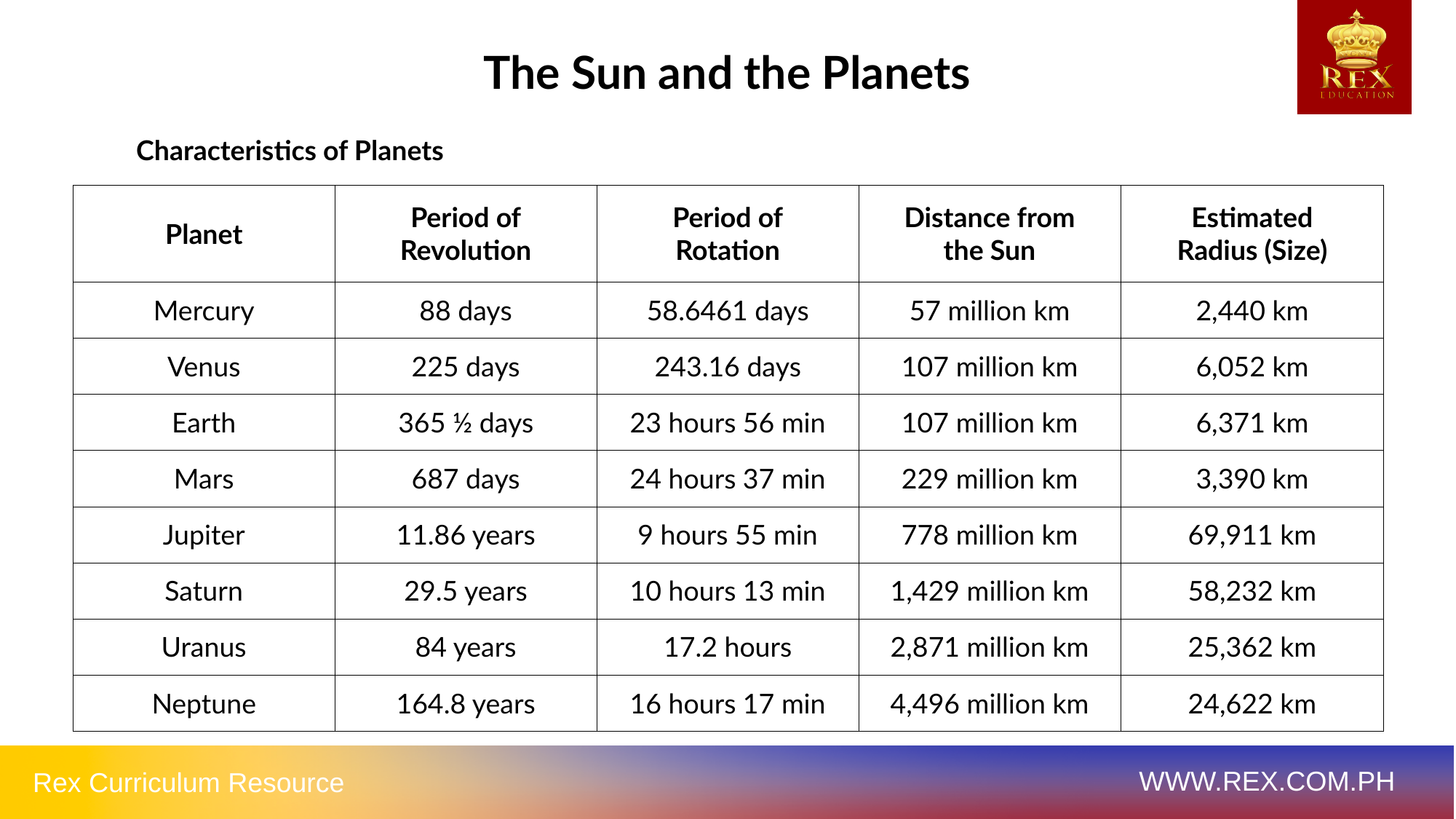

The Sun and the Planets

Characteristics of Planets
| Planet | Period of Revolution | Period of Rotation | Distance from the Sun | Estimated Radius (Size) |
| --- | --- | --- | --- | --- |
| Mercury | 88 days | 58.6461 days | 57 million km | 2,440 km |
| Venus | 225 days | 243.16 days | 107 million km | 6,052 km |
| Earth | 365 ½ days | 23 hours 56 min | 107 million km | 6,371 km |
| Mars | 687 days | 24 hours 37 min | 229 million km | 3,390 km |
| Jupiter | 11.86 years | 9 hours 55 min | 778 million km | 69,911 km |
| Saturn | 29.5 years | 10 hours 13 min | 1,429 million km | 58,232 km |
| Uranus | 84 years | 17.2 hours | 2,871 million km | 25,362 km |
| Neptune | 164.8 years | 16 hours 17 min | 4,496 million km | 24,622 km |